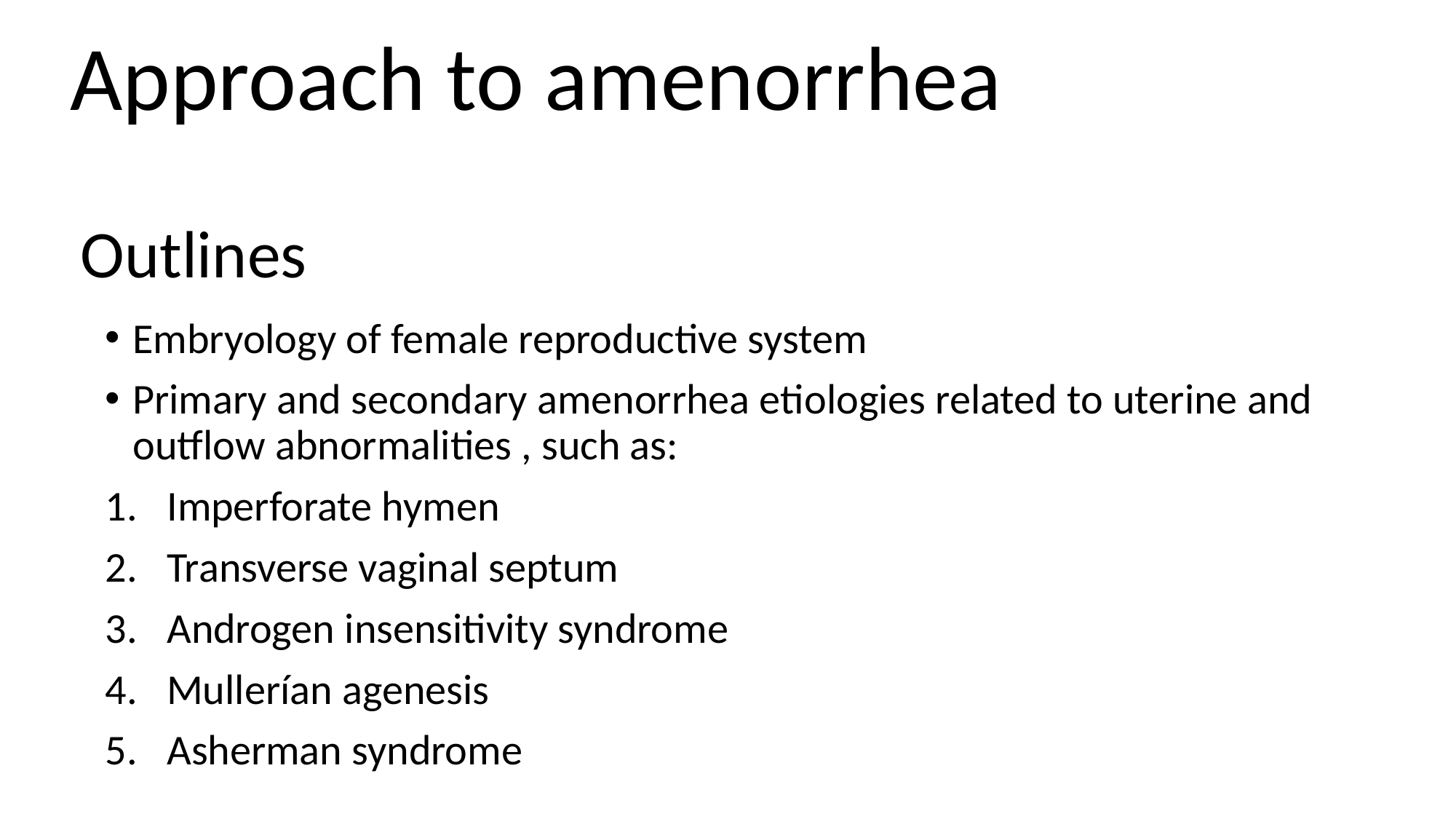

Approach to amenorrhea
# Outlines
Embryology of female reproductive system
Primary and secondary amenorrhea etiologies related to uterine and outflow abnormalities , such as:
Imperforate hymen
Transverse vaginal septum
Androgen insensitivity syndrome
Mullerían agenesis
Asherman syndrome